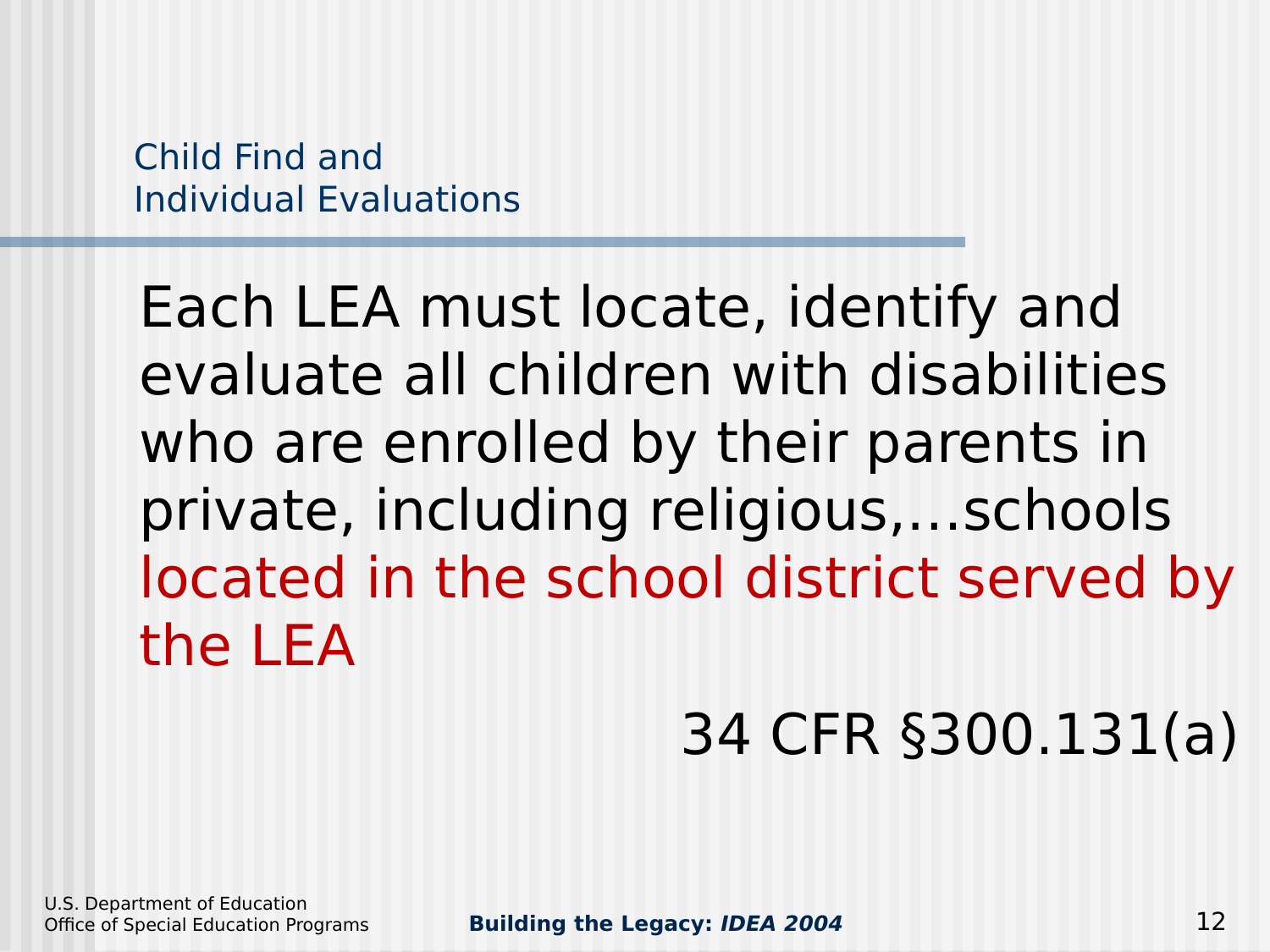

# Child Find and Individual Evaluations
Each LEA must locate, identify and evaluate all children with disabilities who are enrolled by their parents in private, including religious,…schools located in the school district served by the LEA
34 CFR §300.131(a)
12